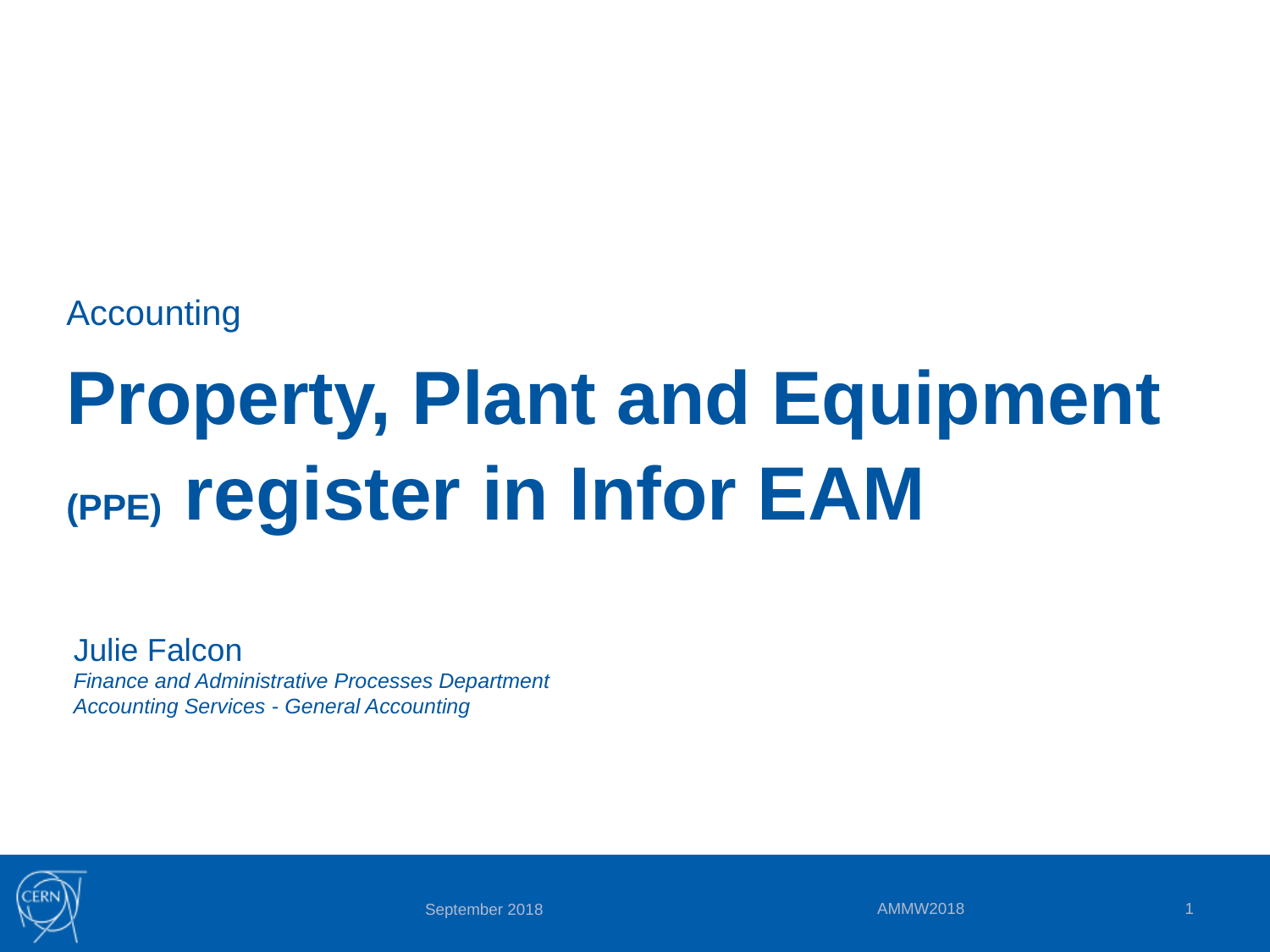

Accounting
# Property, Plant and Equipment (PPE) register in Infor EAM
Julie Falcon
Finance and Administrative Processes Department
Accounting Services - General Accounting
AMMW2018
1
September 2018